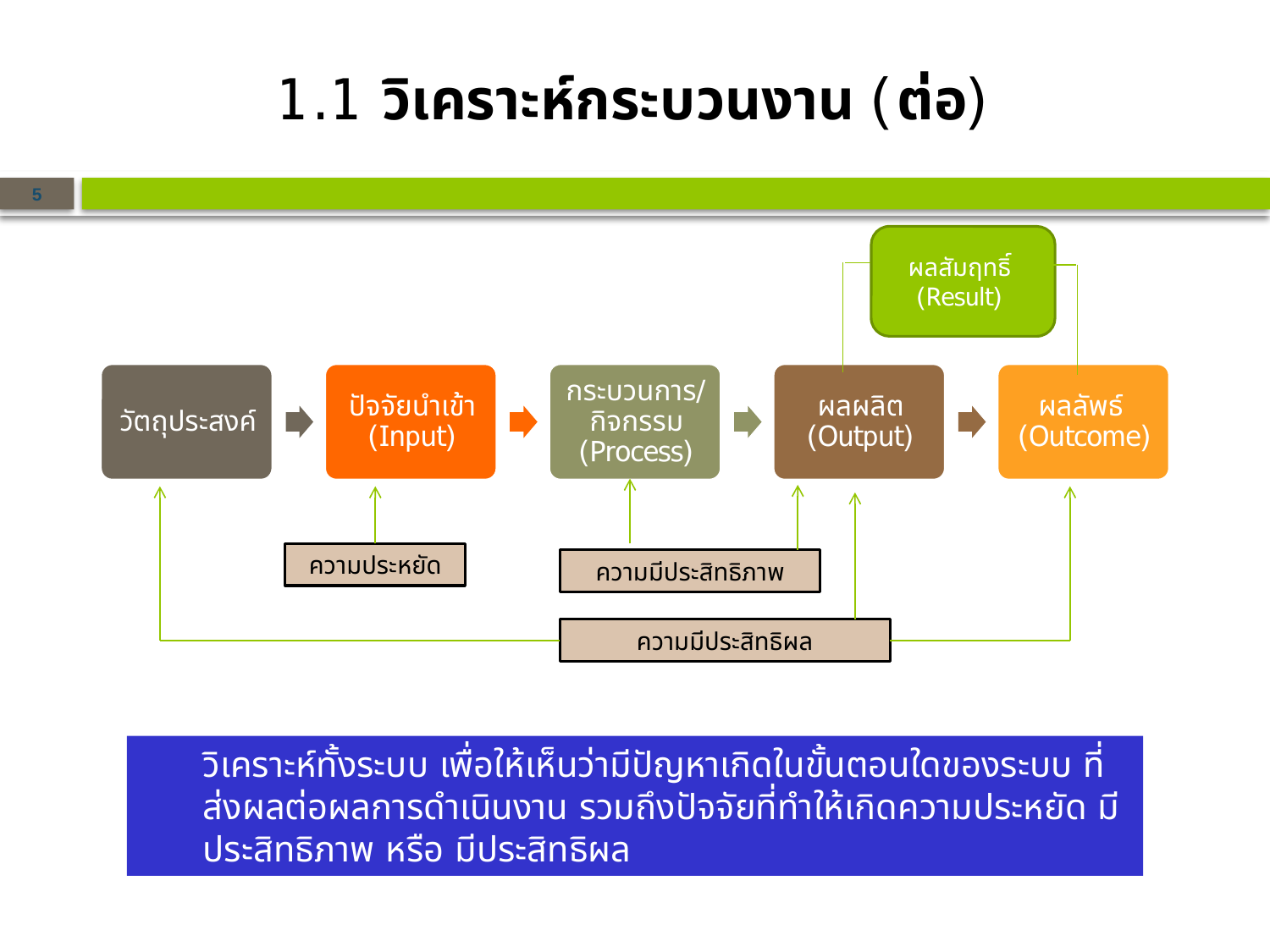

1.1 วิเคราะห์กระบวนงาน (ต่อ)
5
วัตถุประสงค์

ปัจจัยนำเข้า (Input)

กระบวนการ/กิจกรรม (Process)

ผลผลิต (Output)

ผลลัพธ์  (Outcome)

ผลสัมฤทธิ์ (Result)
ความประหยัด
ความมีประสิทธิภาพ
ความมีประสิทธิผล
วิเคราะห์ทั้งระบบ เพื่อให้เห็นว่ามีปัญหาเกิดในขั้นตอนใดของระบบ ที่ส่งผลต่อผลการดำเนินงาน รวมถึงปัจจัยที่ทำให้เกิดความประหยัด มีประสิทธิภาพ หรือ มีประสิทธิผล